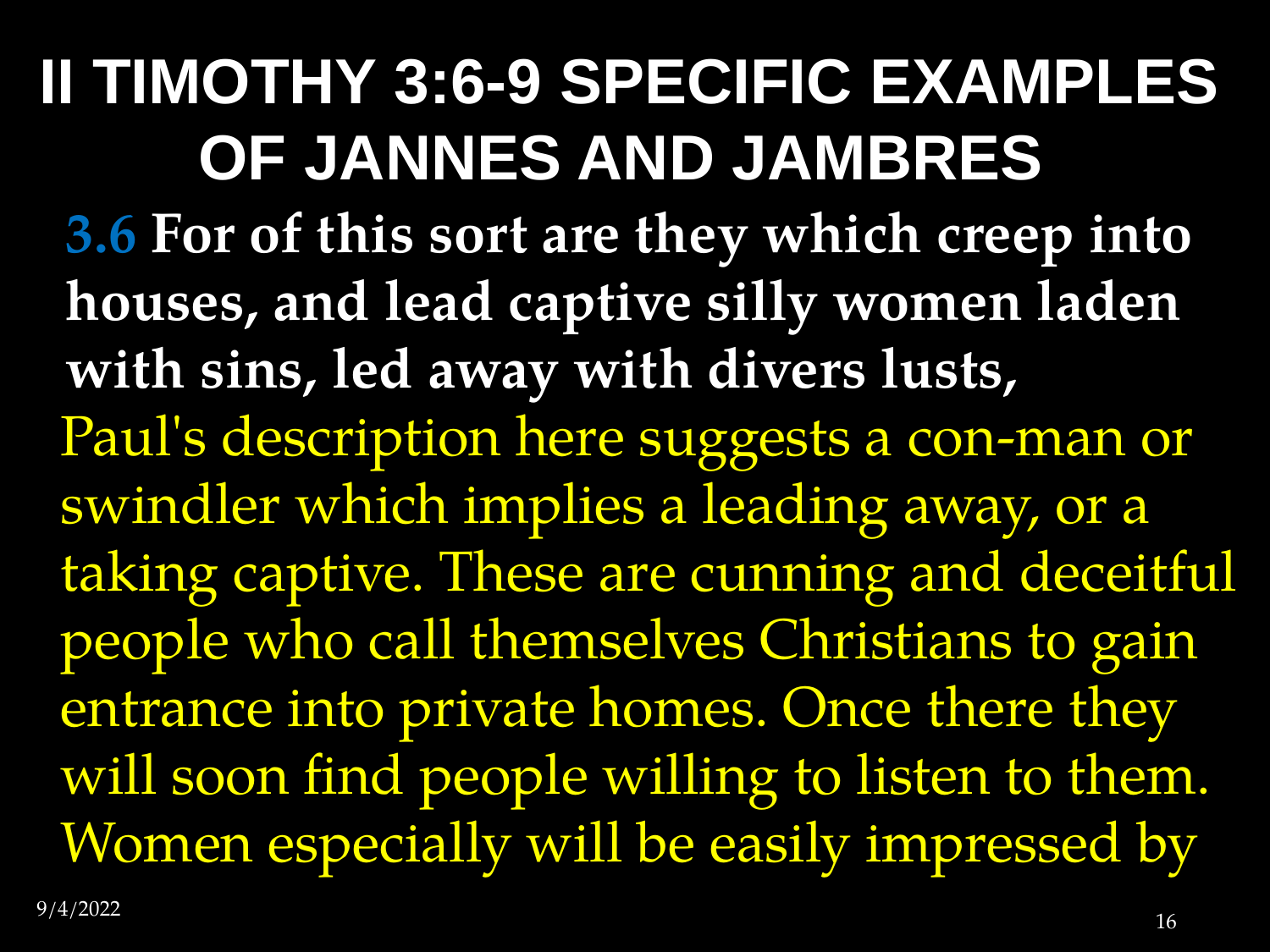

# II TIMOTHY 3:6-9 SPECIFIC EXAMPLES OF JANNES AND JAMBRES
3.6 For of this sort are they which creep into houses, and lead captive silly women laden with sins, led away with divers lusts,
Paul's description here suggests a con-man or swindler which implies a leading away, or a taking captive. These are cunning and deceitful people who call themselves Christians to gain entrance into private homes. Once there they will soon find people willing to listen to them. Women especially will be easily impressed by
9/4/2022
16